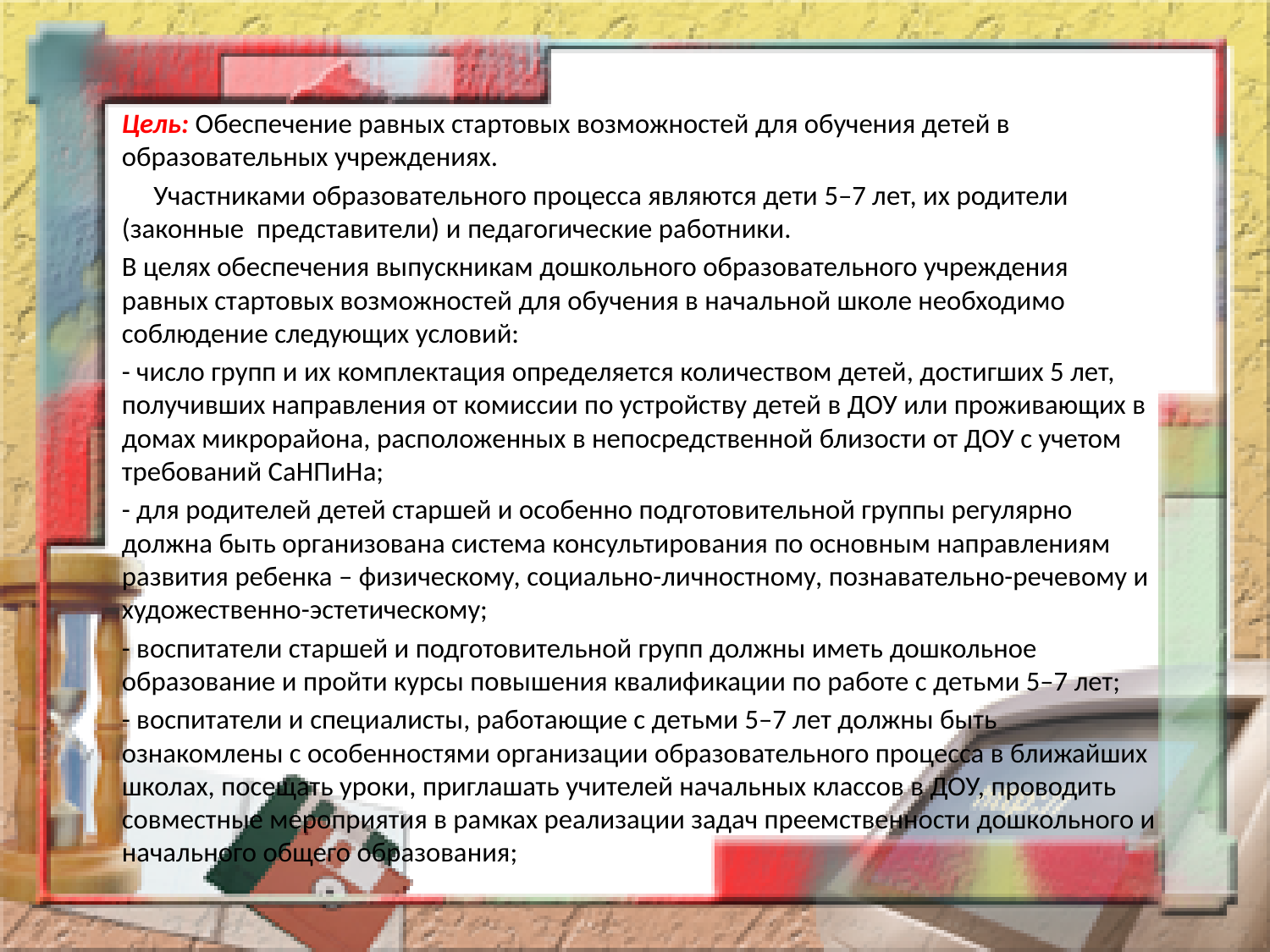

Цель: Обеспечение равных стартовых возможностей для обучения детей в образовательных учреждениях.
     Участниками образовательного процесса являются дети 5–7 лет, их родители (законные  представители) и педагогические работники.
В целях обеспечения выпускникам дошкольного образовательного учреждения равных стартовых возможностей для обучения в начальной школе необходимо соблюдение следующих условий:
- число групп и их комплектация определяется количеством детей, достигших 5 лет, получивших направления от комиссии по устройству детей в ДОУ или проживающих в домах микрорайона, расположенных в непосредственной близости от ДОУ с учетом требований СаНПиНа;
- для родителей детей старшей и особенно подготовительной группы регулярно должна быть организована система консультирования по основным направлениям развития ребенка – физическому, социально-личностному, познавательно-речевому и художественно-эстетическому;
- воспитатели старшей и подготовительной групп должны иметь дошкольное образование и пройти курсы повышения квалификации по работе с детьми 5–7 лет;
- воспитатели и специалисты, работающие с детьми 5–7 лет должны быть ознакомлены с особенностями организации образовательного процесса в ближайших школах, посещать уроки, приглашать учителей начальных классов в ДОУ, проводить совместные мероприятия в рамках реализации задач преемственности дошкольного и начального общего образования;